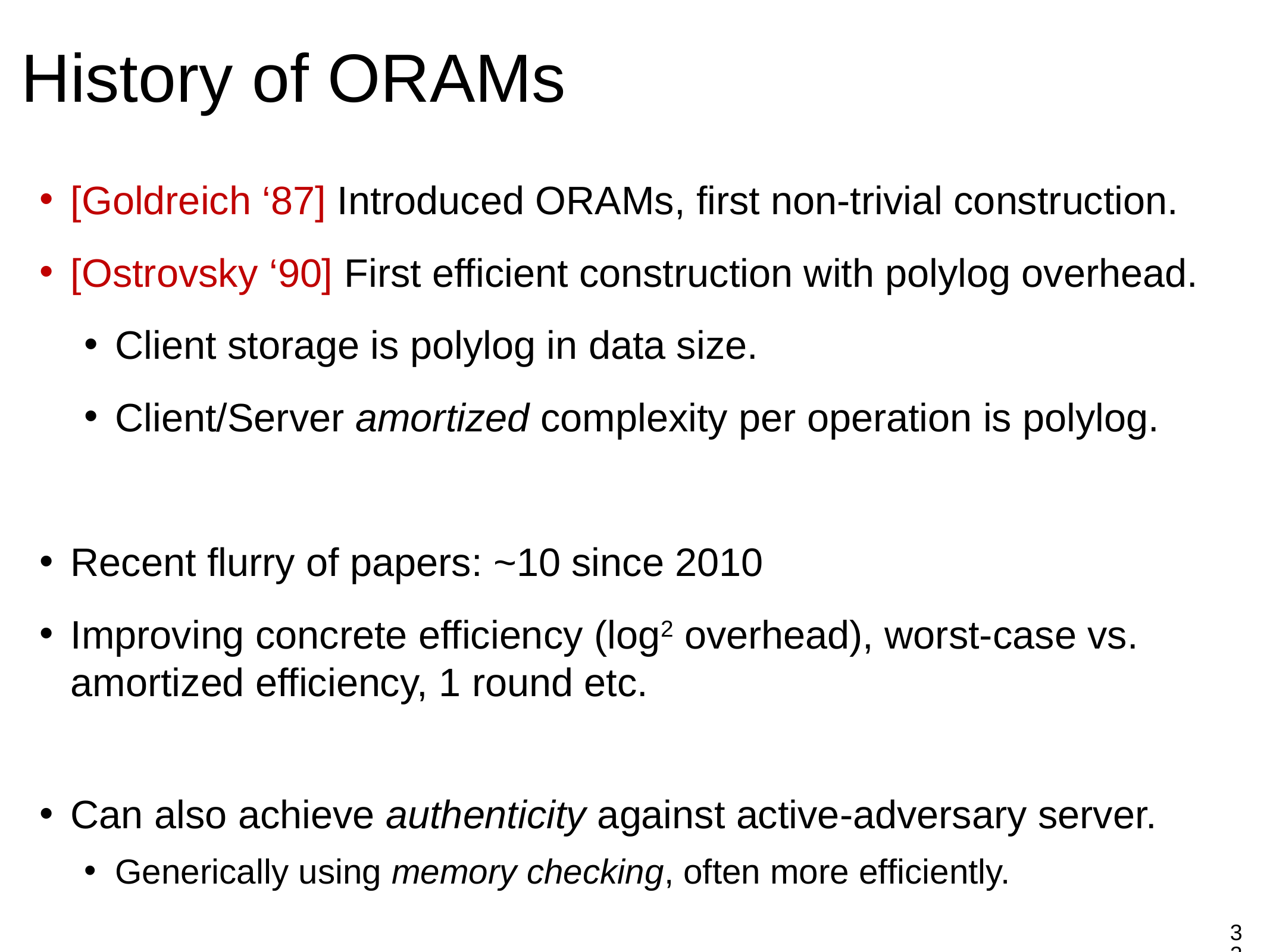

History of ORAMs
[Goldreich ‘87] Introduced ORAMs, first non-trivial construction.
[Ostrovsky ‘90] First efficient construction with polylog overhead.
Client storage is polylog in data size.
Client/Server amortized complexity per operation is polylog.

Recent flurry of papers: ~10 since 2010
Improving concrete efficiency (log2 overhead), worst-case vs. amortized efficiency, 1 round etc.

Can also achieve authenticity against active-adversary server.
Generically using memory checking, often more efficiently.
32